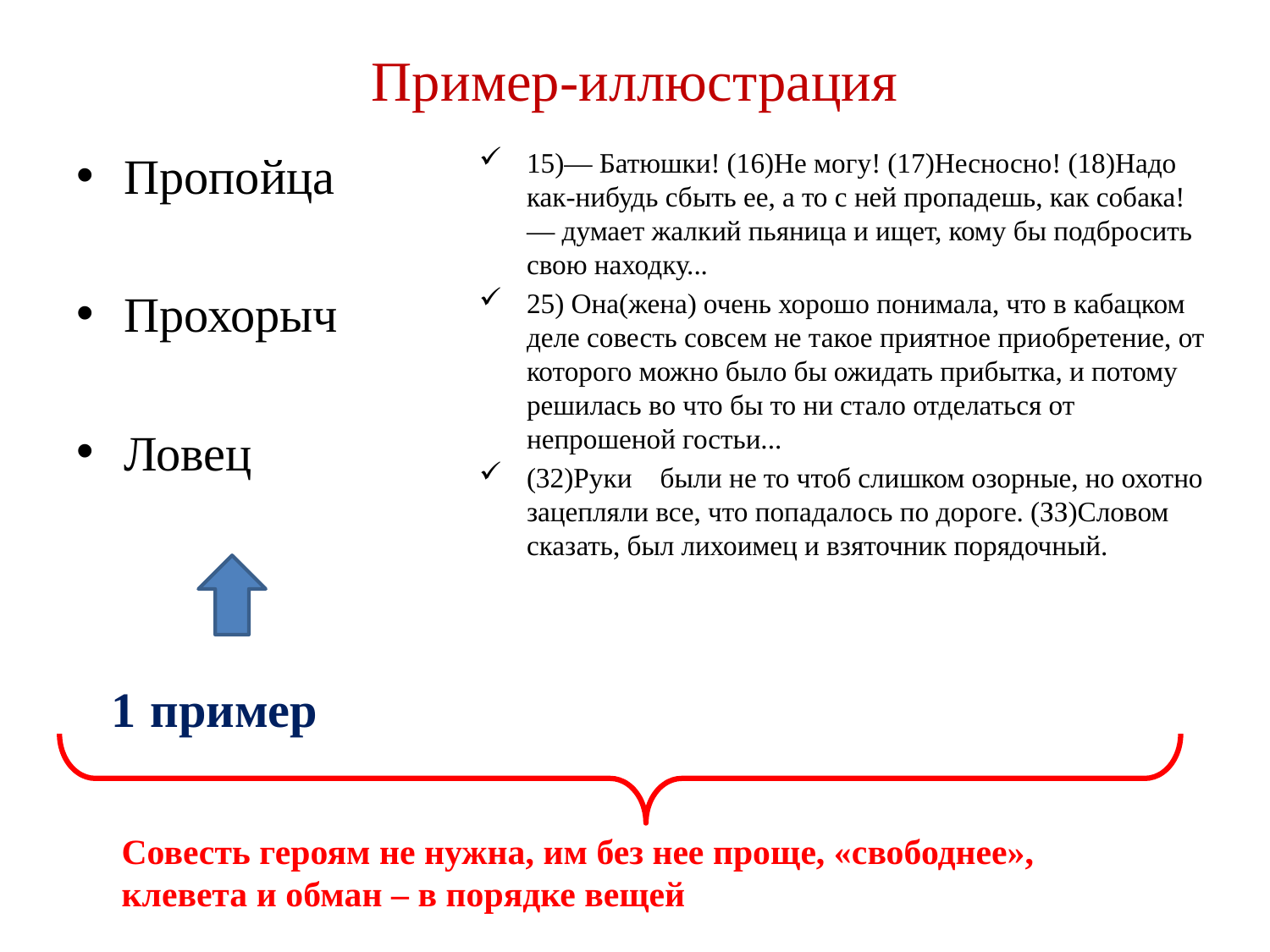

# Пример-иллюстрация
Пропойца

Прохорыч

Ловец

15)— Батюшки! (16)Не могу! (17)Несносно! (18)Надо как-нибудь сбыть ее, а то с ней пропадешь, как собака! — думает жалкий пьяница и ищет, кому бы подбросить свою находку...
25) Она(жена) очень хорошо понимала, что в кабацком деле совесть совсем не такое приятное приобретение, от которого можно было бы ожидать прибытка, и потому решилась во что бы то ни стало отделаться от непрошеной гостьи...
(32)Руки    были не то чтоб слишком озорные, но охотно зацепляли все, что попадалось по дороге. (ЗЗ)Словом сказать, был лихоимец и взяточник порядочный.

1 пример
Совесть героям не нужна, им без нее проще, «свободнее»,  клевета и обман – в порядке вещей